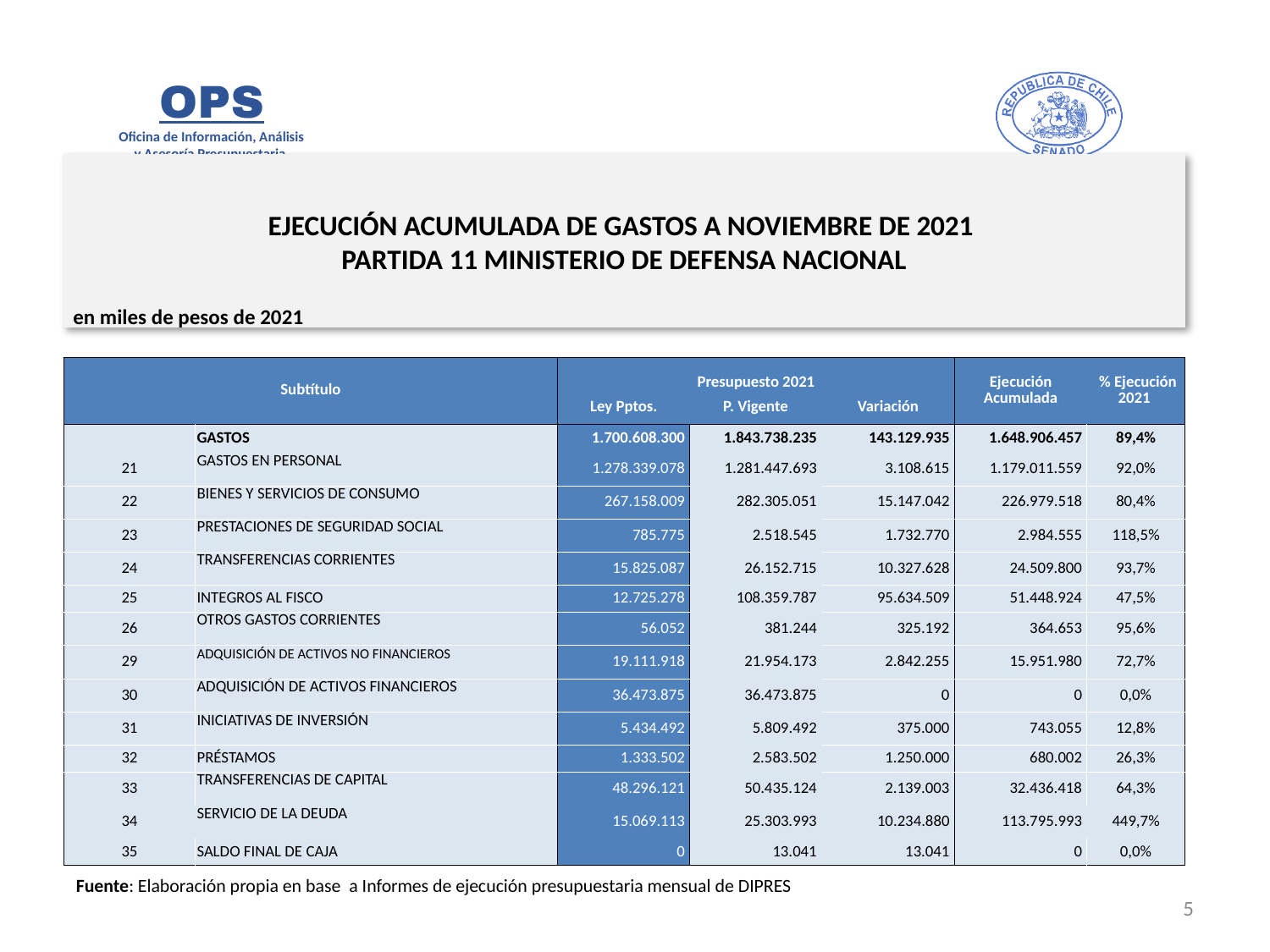

# EJECUCIÓN ACUMULADA DE GASTOS A NOVIEMBRE DE 2021 PARTIDA 11 MINISTERIO DE DEFENSA NACIONAL
en miles de pesos de 2021
| Subtítulo |  | Presupuesto 2021 |  |  | Ejecución Acumulada | % Ejecución 2021 |
| --- | --- | --- | --- | --- | --- | --- |
|  |  | Ley Pptos. | P. Vigente | Variación |  |  |
|  | GASTOS | 1.700.608.300 | 1.843.738.235 | 143.129.935 | 1.648.906.457 | 89,4% |
| 21 | GASTOS EN PERSONAL | 1.278.339.078 | 1.281.447.693 | 3.108.615 | 1.179.011.559 | 92,0% |
| 22 | BIENES Y SERVICIOS DE CONSUMO | 267.158.009 | 282.305.051 | 15.147.042 | 226.979.518 | 80,4% |
| 23 | PRESTACIONES DE SEGURIDAD SOCIAL | 785.775 | 2.518.545 | 1.732.770 | 2.984.555 | 118,5% |
| 24 | TRANSFERENCIAS CORRIENTES | 15.825.087 | 26.152.715 | 10.327.628 | 24.509.800 | 93,7% |
| 25 | INTEGROS AL FISCO | 12.725.278 | 108.359.787 | 95.634.509 | 51.448.924 | 47,5% |
| 26 | OTROS GASTOS CORRIENTES | 56.052 | 381.244 | 325.192 | 364.653 | 95,6% |
| 29 | ADQUISICIÓN DE ACTIVOS NO FINANCIEROS | 19.111.918 | 21.954.173 | 2.842.255 | 15.951.980 | 72,7% |
| 30 | ADQUISICIÓN DE ACTIVOS FINANCIEROS | 36.473.875 | 36.473.875 | 0 | 0 | 0,0% |
| 31 | INICIATIVAS DE INVERSIÓN | 5.434.492 | 5.809.492 | 375.000 | 743.055 | 12,8% |
| 32 | PRÉSTAMOS | 1.333.502 | 2.583.502 | 1.250.000 | 680.002 | 26,3% |
| 33 | TRANSFERENCIAS DE CAPITAL | 48.296.121 | 50.435.124 | 2.139.003 | 32.436.418 | 64,3% |
| 34 | SERVICIO DE LA DEUDA | 15.069.113 | 25.303.993 | 10.234.880 | 113.795.993 | 449,7% |
| 35 | SALDO FINAL DE CAJA | 0 | 13.041 | 13.041 | 0 | 0,0% |
Fuente: Elaboración propia en base  a Informes de ejecución presupuestaria mensual de DIPRES
5